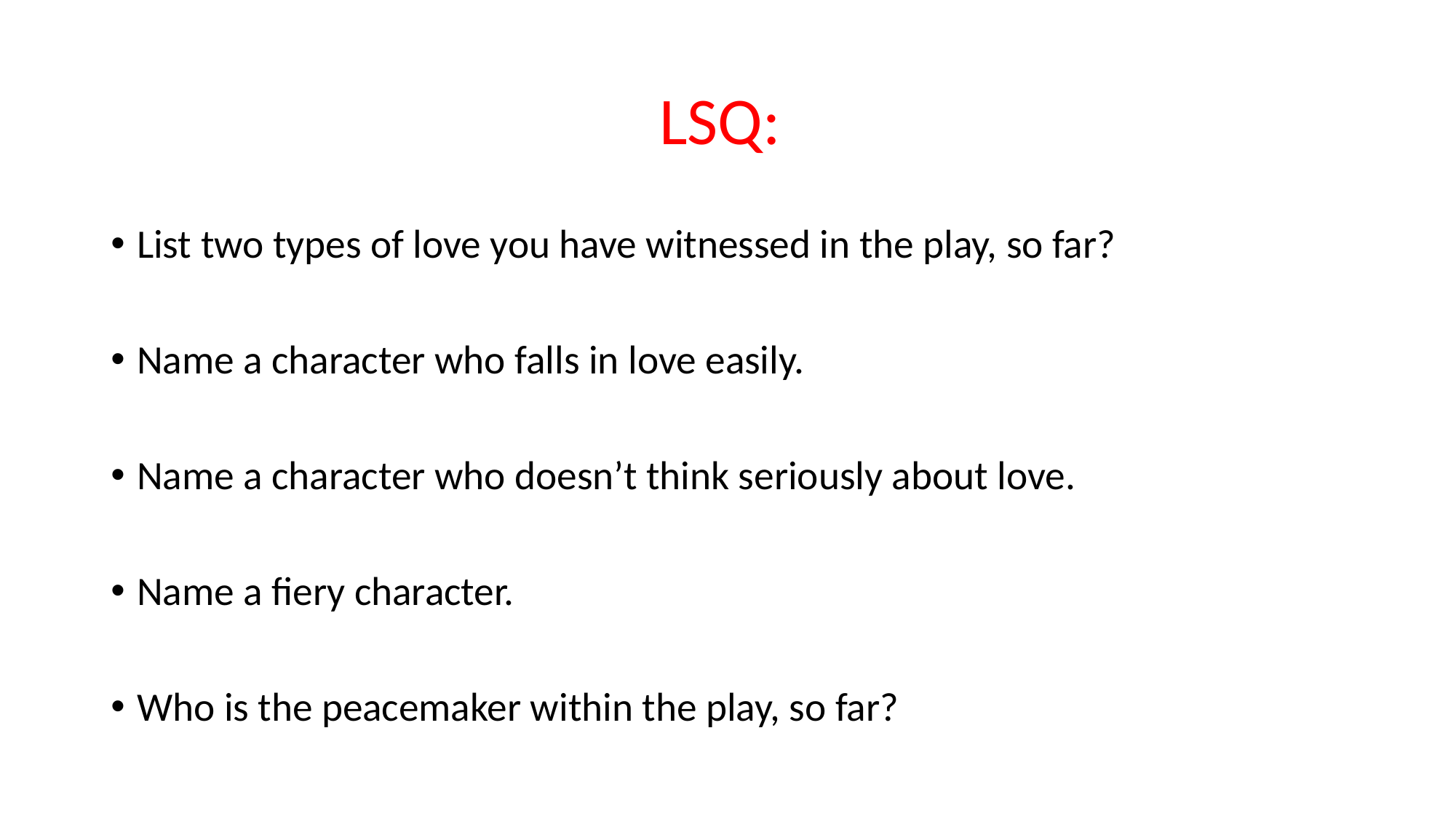

# LSQ:
List two types of love you have witnessed in the play, so far?

Name a character who falls in love easily.

Name a character who doesn’t think seriously about love.

Name a fiery character.

Who is the peacemaker within the play, so far?